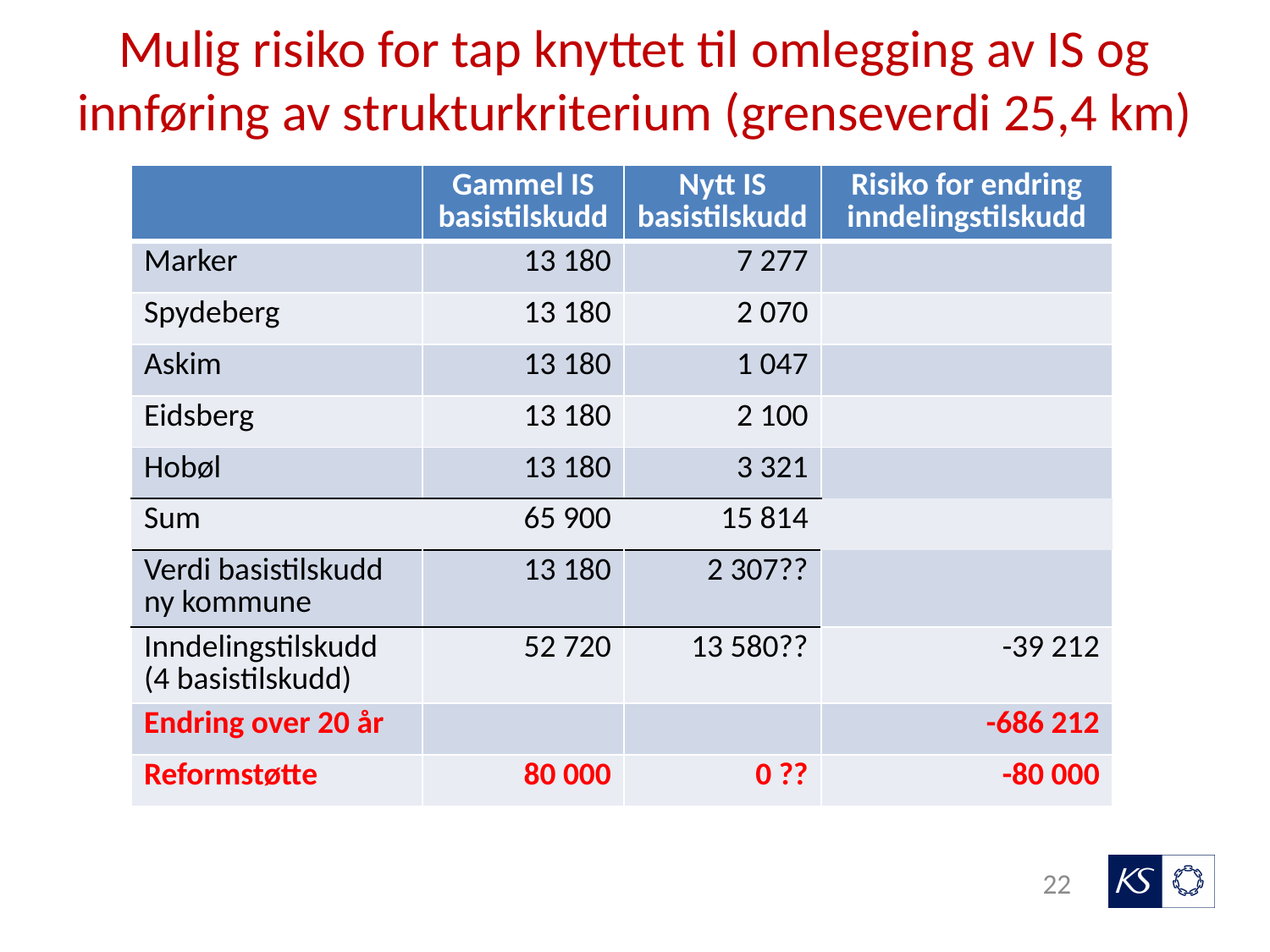

# Mulig risiko for tap knyttet til omlegging av IS og innføring av strukturkriterium (grenseverdi 25,4 km)
|  | Gammel IS basistilskudd | Nytt IS basistilskudd | Risiko for endring inndelingstilskudd |
| --- | --- | --- | --- |
| Marker | 13 180 | 7 277 |  |
| Spydeberg | 13 180 | 2 070 |  |
| Askim | 13 180 | 1 047 |  |
| Eidsberg | 13 180 | 2 100 |  |
| Hobøl | 13 180 | 3 321 |  |
| Sum | 65 900 | 15 814 |  |
| Verdi basistilskudd ny kommune | 13 180 | 2 307?? |  |
| Inndelingstilskudd (4 basistilskudd) | 52 720 | 13 580?? | -39 212 |
| Endring over 20 år |  |  | -686 212 |
| Reformstøtte | 80 000 | 0 ?? | -80 000 |
22